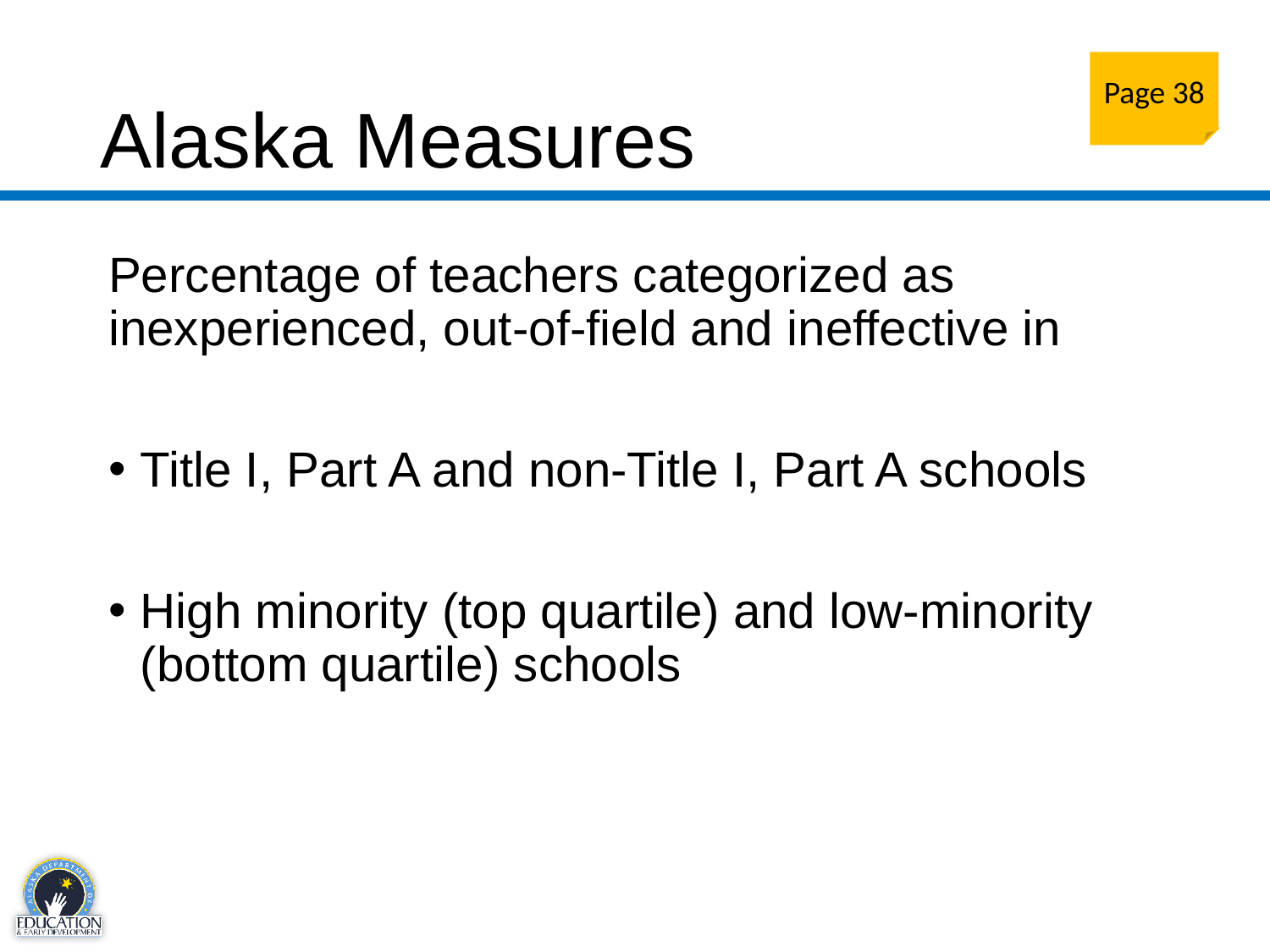

# Alaska Measures
Page 38
Percentage of teachers categorized as inexperienced, out-of-field and ineffective in

Title I, Part A and non-Title I, Part A schools

High minority (top quartile) and low-minority (bottom quartile) schools